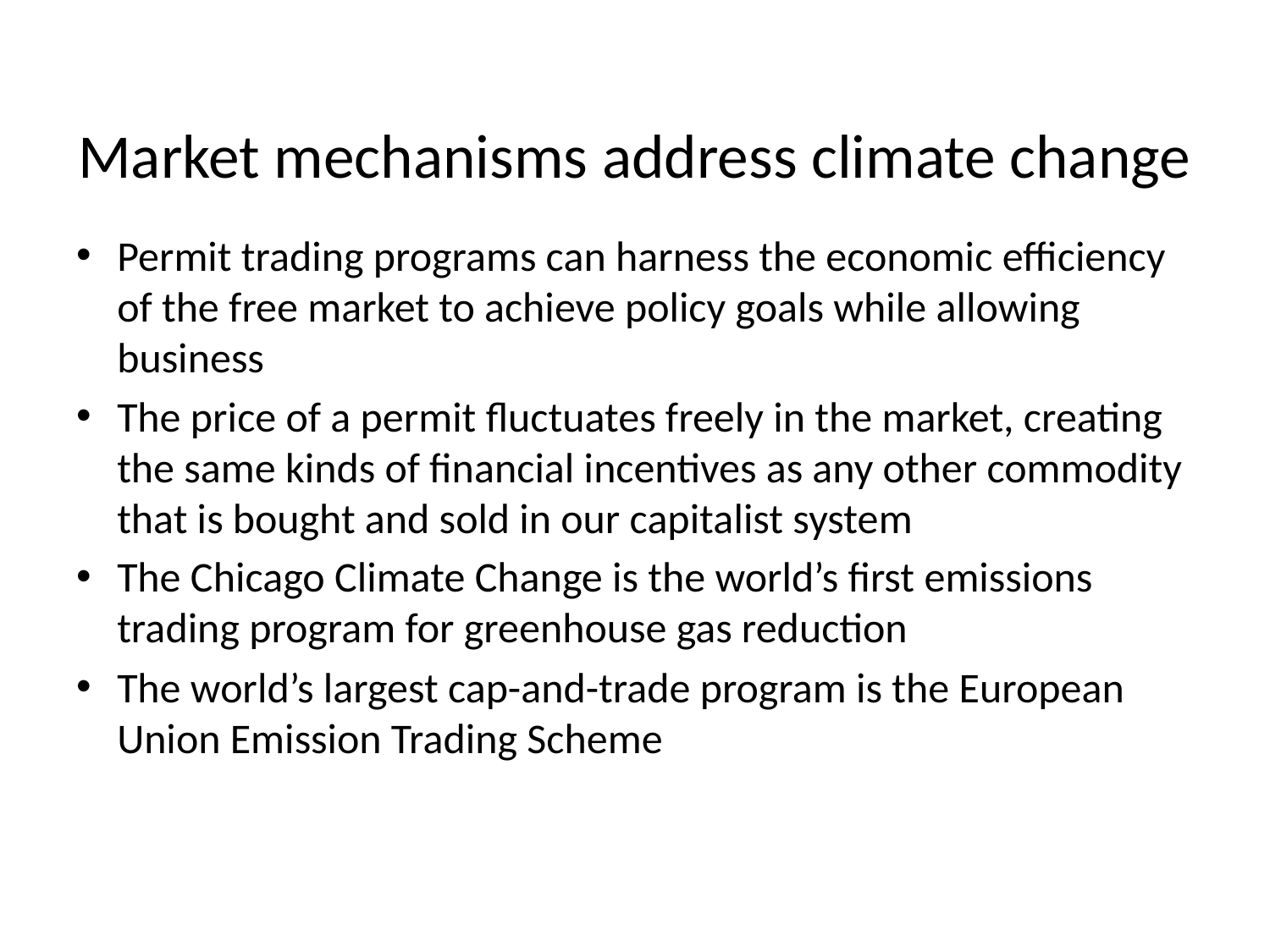

Market mechanisms address climate change
Permit trading programs can harness the economic efficiency of the free market to achieve policy goals while allowing business
The price of a permit fluctuates freely in the market, creating the same kinds of financial incentives as any other commodity that is bought and sold in our capitalist system
The Chicago Climate Change is the world’s first emissions trading program for greenhouse gas reduction
The world’s largest cap-and-trade program is the European Union Emission Trading Scheme